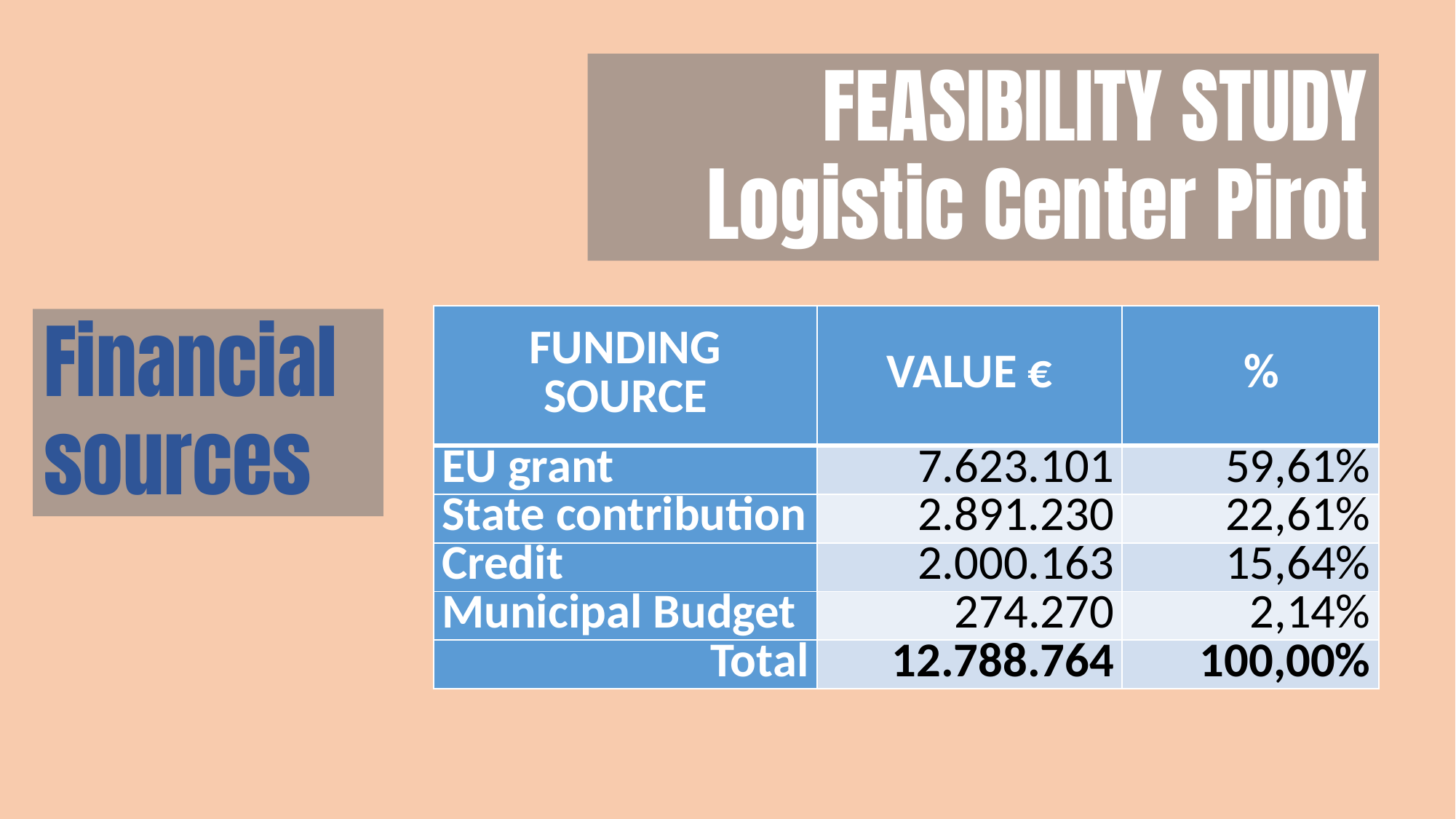

FEASIBILITY STUDY
Logistic Center Pirot
| Funding source | Value € | % |
| --- | --- | --- |
| EU grant | 7.623.101 | 59,61% |
| State contribution | 2.891.230 | 22,61% |
| Credit | 2.000.163 | 15,64% |
| Municipal Budget | 274.270 | 2,14% |
| Total | 12.788.764 | 100,00% |
Financial
sources